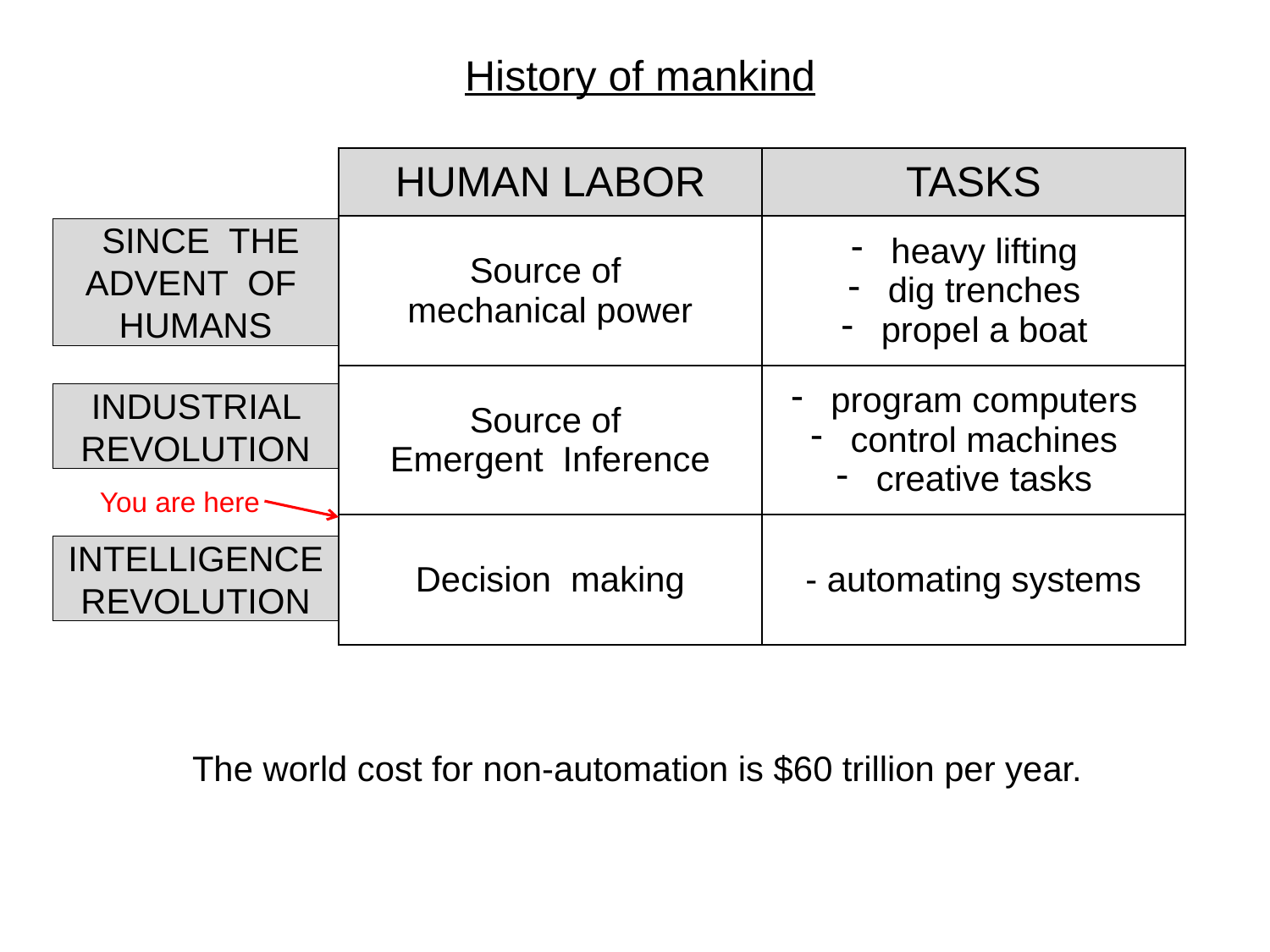

History of mankind
| HUMAN LABOR | TASKS |
| --- | --- |
| Source of mechanical power | heavy lifting dig trenches propel a boat |
| Source of Emergent Inference | program computers control machines creative tasks |
| Decision making | - automating systems |
 SINCE  THE
ADVENT  OF  HUMANS
 INDUSTRIAL  REVOLUTION
You are here
INTELLIGENCE
REVOLUTION
The world cost for non-automation is $60 trillion per year.